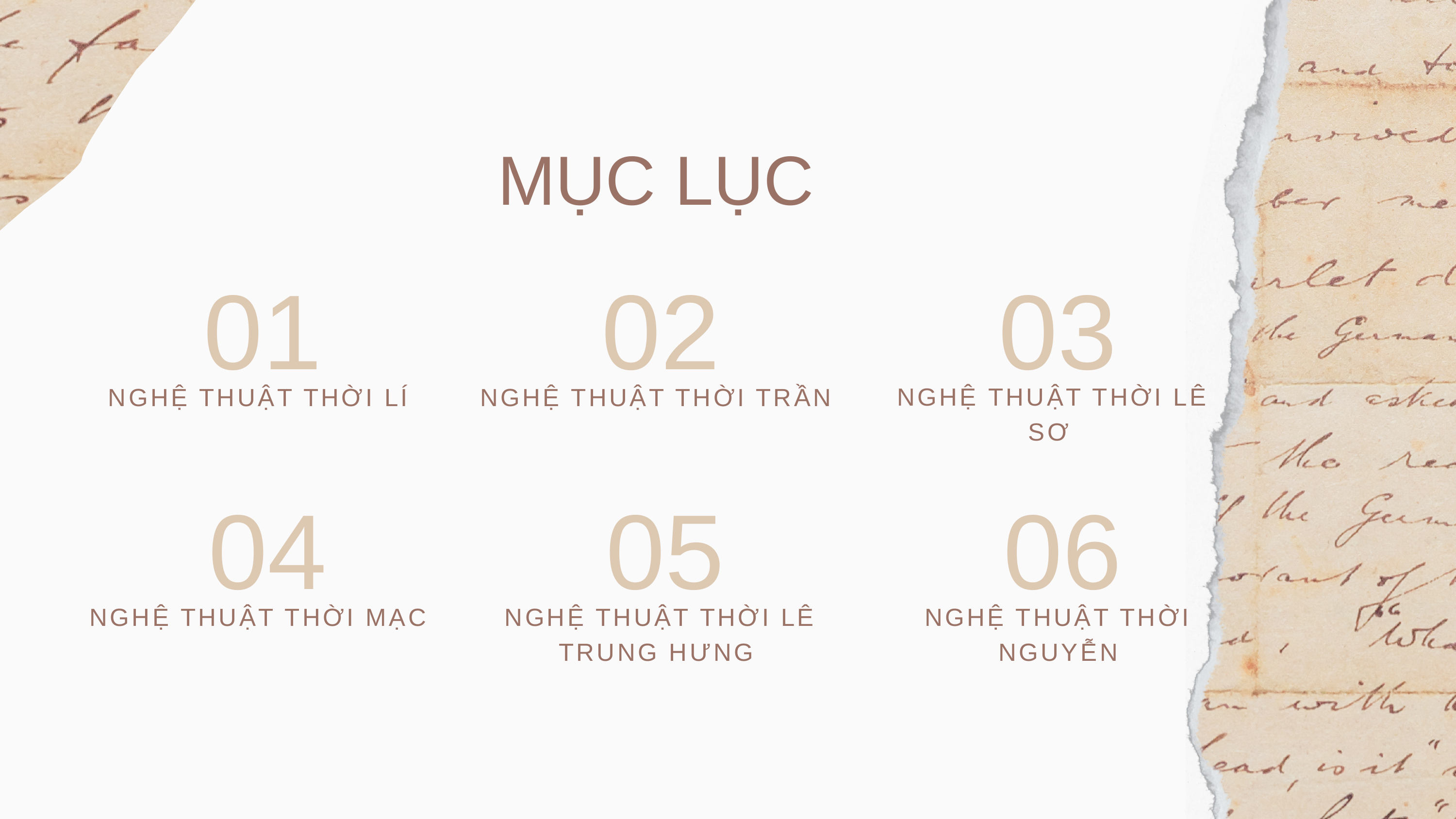

MỤC LỤC
01
02
03
NGHỆ THUẬT THỜI LÍ
NGHỆ THUẬT THỜI TRẦN
NGHỆ THUẬT THỜI LÊ SƠ
04
05
06
NGHỆ THUẬT THỜI MẠC
NGHỆ THUẬT THỜI LÊ TRUNG HƯNG
NGHỆ THUẬT THỜI NGUYỄN